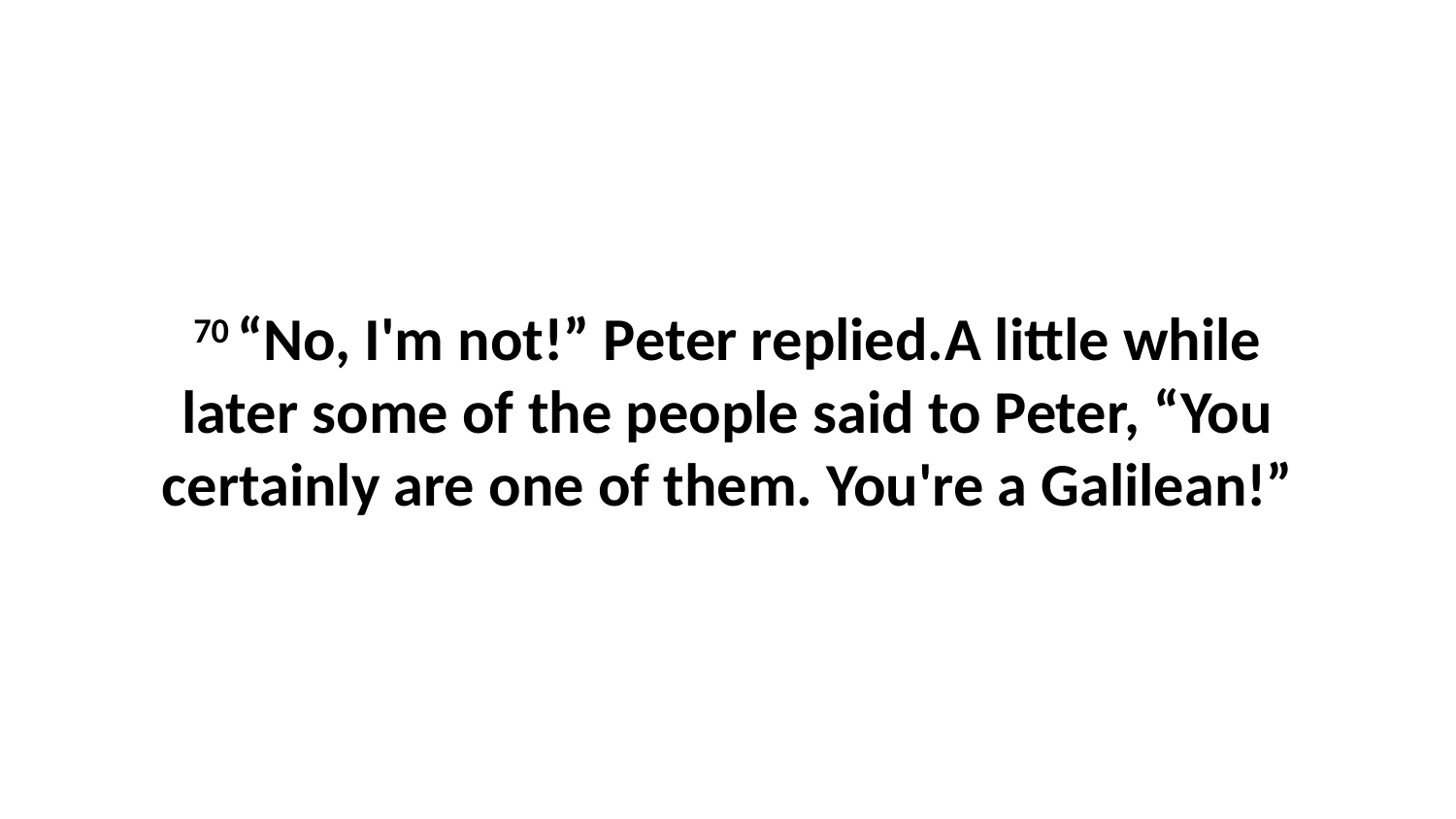

70 “No, I'm not!” Peter replied.A little while later some of the people said to Peter, “You certainly are one of them. You're a Galilean!”